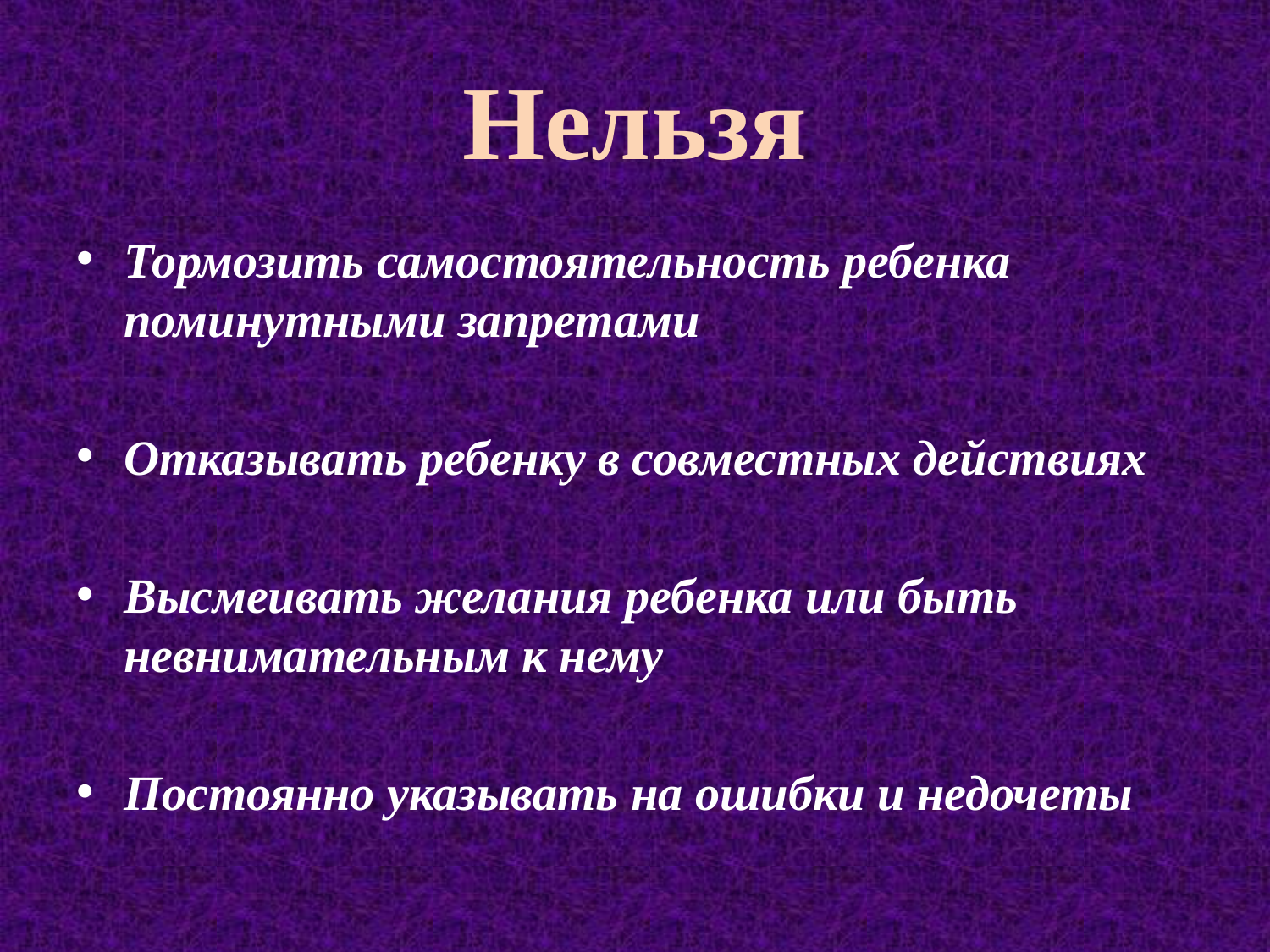

# Нельзя
Тормозить самостоятельность ребенка поминутными запретами

Отказывать ребенку в совместных действиях

Высмеивать желания ребенка или быть невнимательным к нему

Постоянно указывать на ошибки и недочеты